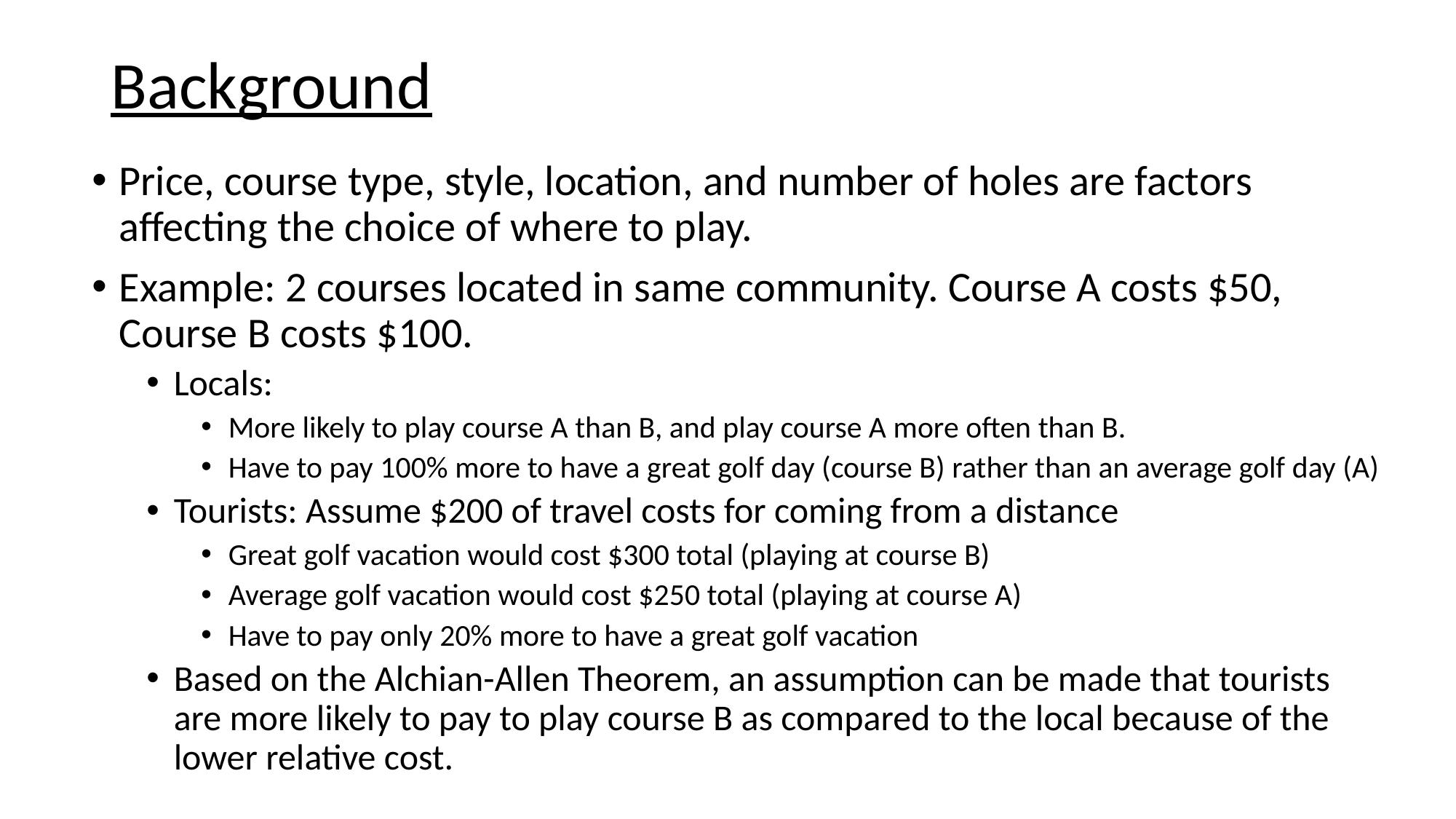

# Background
Price, course type, style, location, and number of holes are factors affecting the choice of where to play.
Example: 2 courses located in same community. Course A costs $50, Course B costs $100.
Locals:
More likely to play course A than B, and play course A more often than B.
Have to pay 100% more to have a great golf day (course B) rather than an average golf day (A)
Tourists: Assume $200 of travel costs for coming from a distance
Great golf vacation would cost $300 total (playing at course B)
Average golf vacation would cost $250 total (playing at course A)
Have to pay only 20% more to have a great golf vacation
Based on the Alchian-Allen Theorem, an assumption can be made that tourists are more likely to pay to play course B as compared to the local because of the lower relative cost.